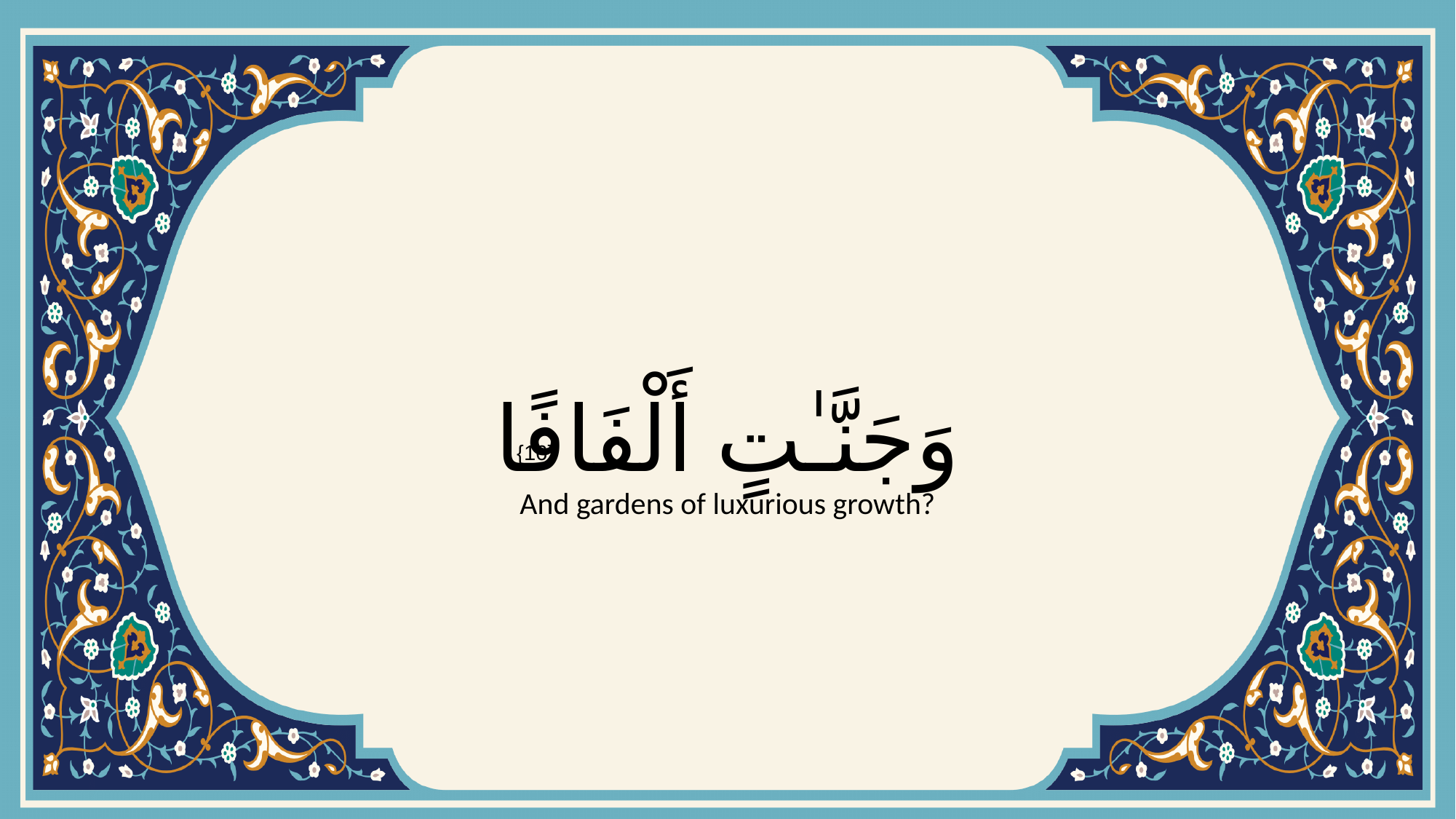

# وَجَنَّـٰتٍ أَلْفَافًا
{16}
And gardens of luxurious growth?